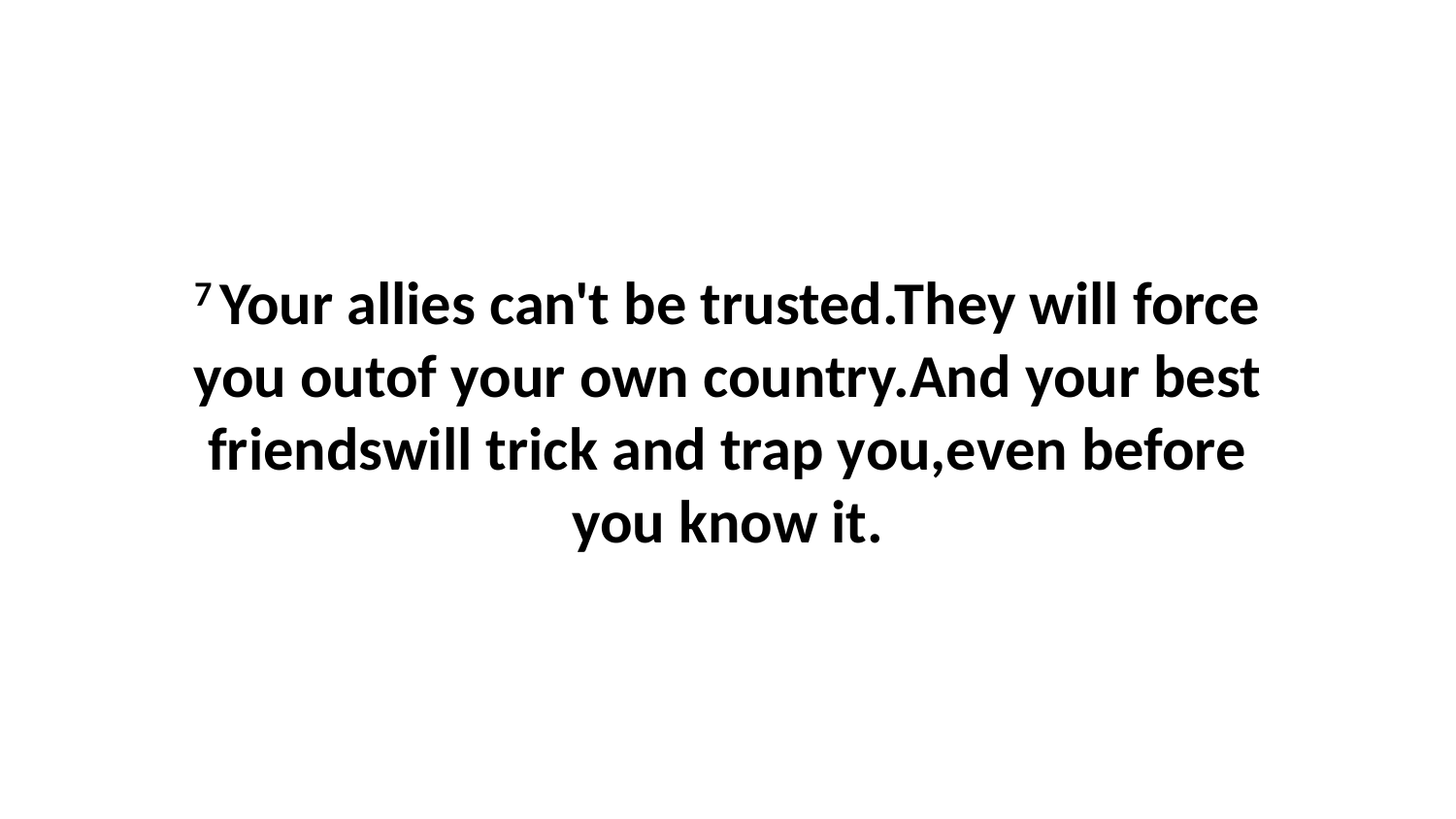

7 Your allies can't be trusted.They will force you outof your own country.And your best friendswill trick and trap you,even before you know it.